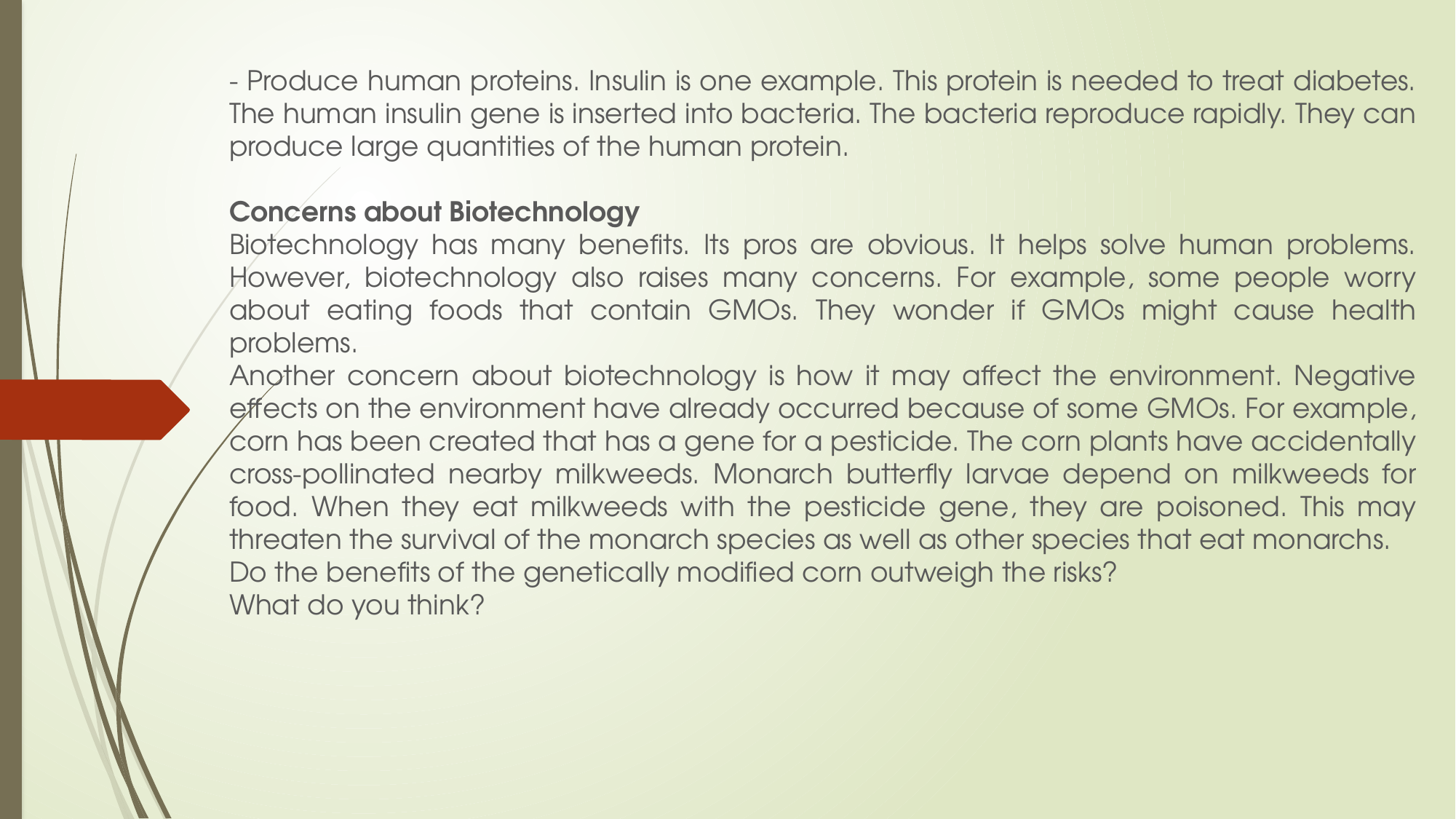

- Produce human proteins. Insulin is one example. This protein is needed to treat diabetes. The human insulin gene is inserted into bacteria. The bacteria reproduce rapidly. They can produce large quantities of the human protein.

Concerns about Biotechnology
Biotechnology has many benefits. Its pros are obvious. It helps solve human problems. However, biotechnology also raises many concerns. For example, some people worry about eating foods that contain GMOs. They wonder if GMOs might cause health problems.
Another concern about biotechnology is how it may affect the environment. Negative effects on the environment have already occurred because of some GMOs. For example, corn has been created that has a gene for a pesticide. The corn plants have accidentally cross-pollinated nearby milkweeds. Monarch butterfly larvae depend on milkweeds for food. When they eat milkweeds with the pesticide gene, they are poisoned. This may threaten the survival of the monarch species as well as other species that eat monarchs.
Do the benefits of the genetically modified corn outweigh the risks?
What do you think?